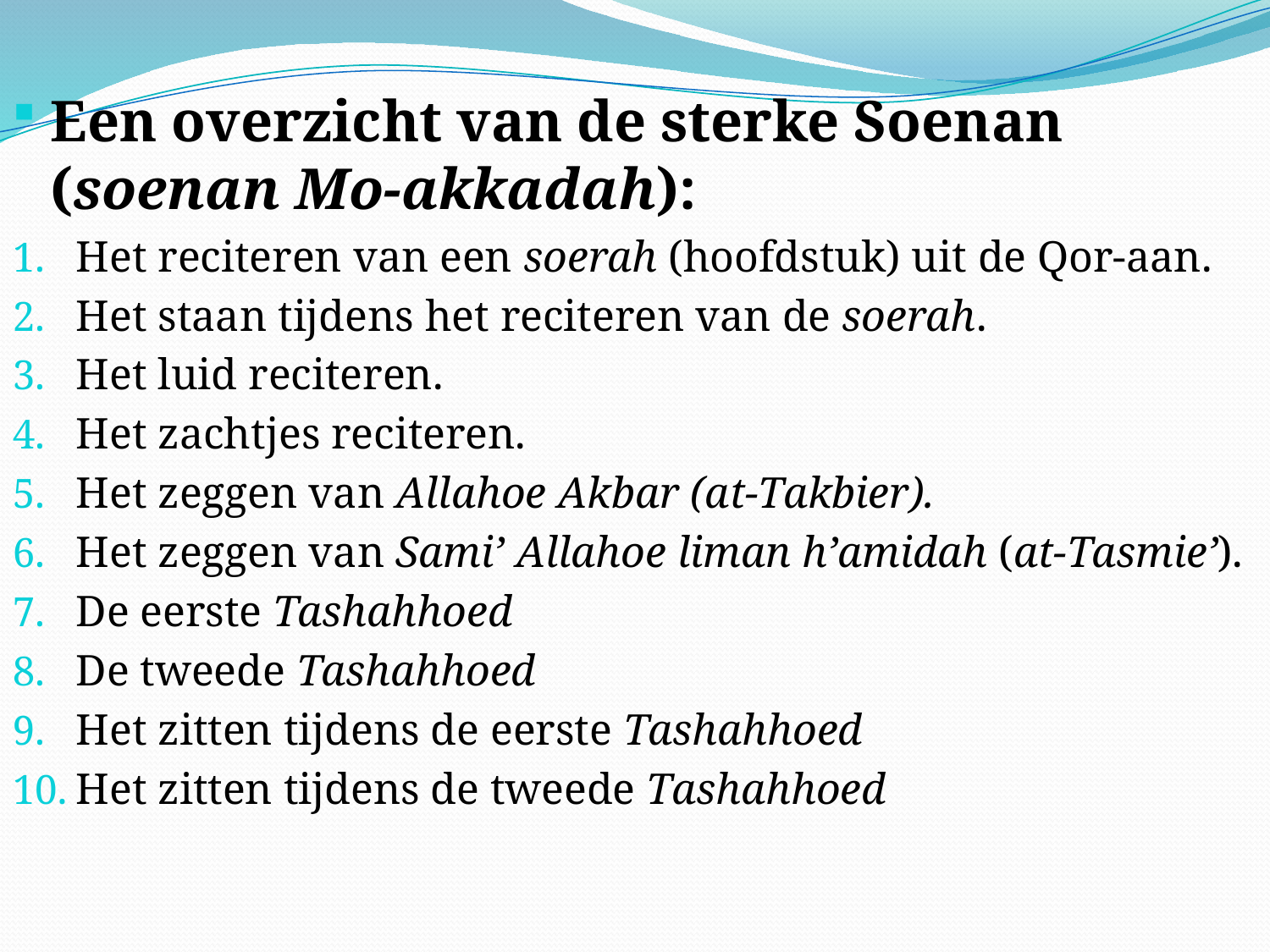

Een overzicht van de sterke Soenan (soenan Mo-akkadah):
Het reciteren van een soerah (hoofdstuk) uit de Qor-aan.
Het staan tijdens het reciteren van de soerah.
Het luid reciteren.
Het zachtjes reciteren.
Het zeggen van Allahoe Akbar (at-Takbier).
Het zeggen van Sami’ Allahoe liman h’amidah (at-Tasmie’).
De eerste Tashahhoed
De tweede Tashahhoed
Het zitten tijdens de eerste Tashahhoed
Het zitten tijdens de tweede Tashahhoed